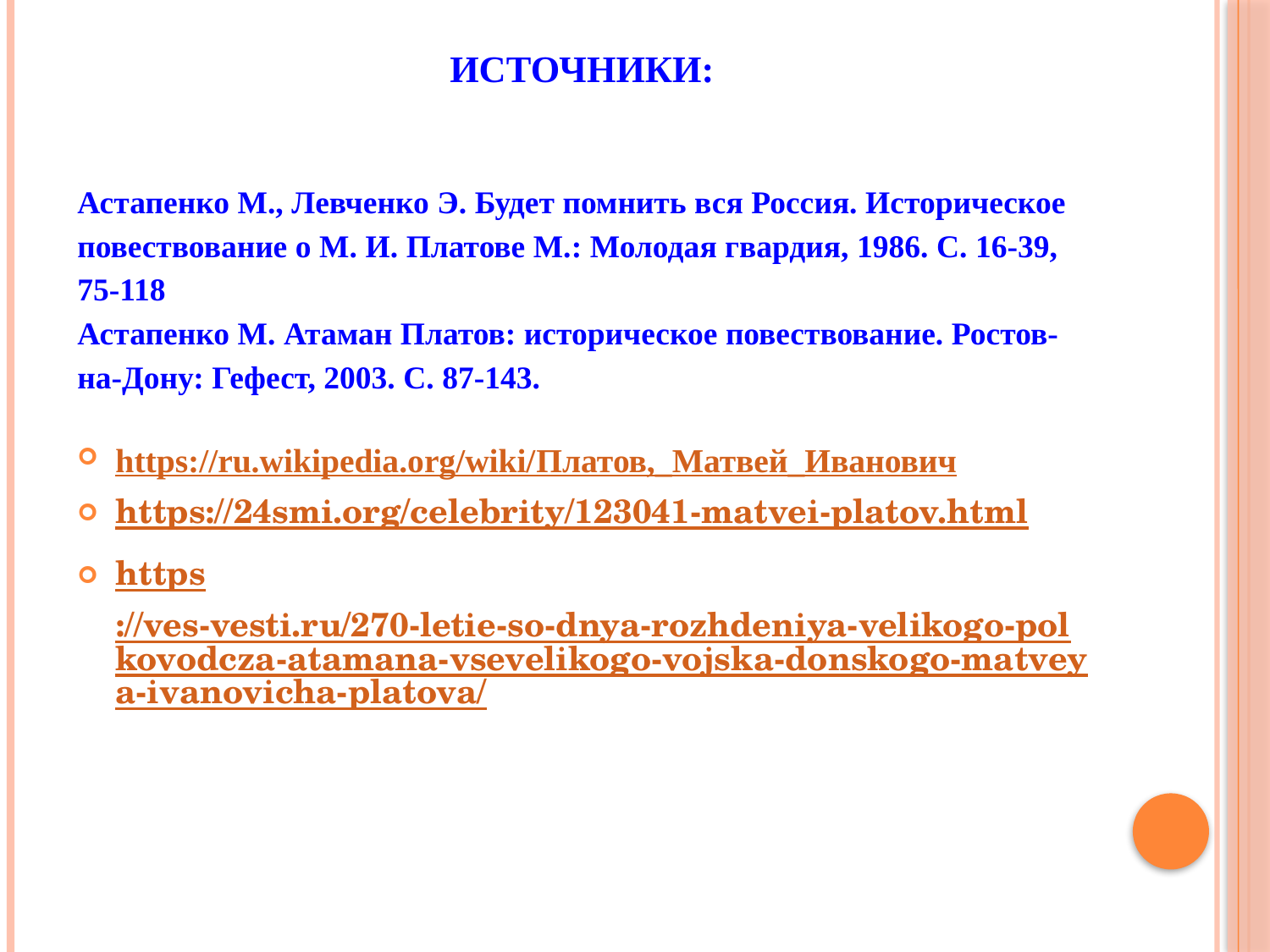

# ИСТОЧНИКИ:
Астапенко М., Левченко Э. Будет помнить вся Россия. Историческое повествование о М. И. Платове М.: Молодая гвардия, 1986. С. 16-39, 75-118
Астапенко М. Атаман Платов: историческое повествование. Ростов-на-Дону: Гефест, 2003. С. 87-143.
https://ru.wikipedia.org/wiki/Платов,_Матвей_Иванович
https://24smi.org/celebrity/123041-matvei-platov.html
https://ves-vesti.ru/270-letie-so-dnya-rozhdeniya-velikogo-polkovodcza-atamana-vsevelikogo-vojska-donskogo-matveya-ivanovicha-platova/